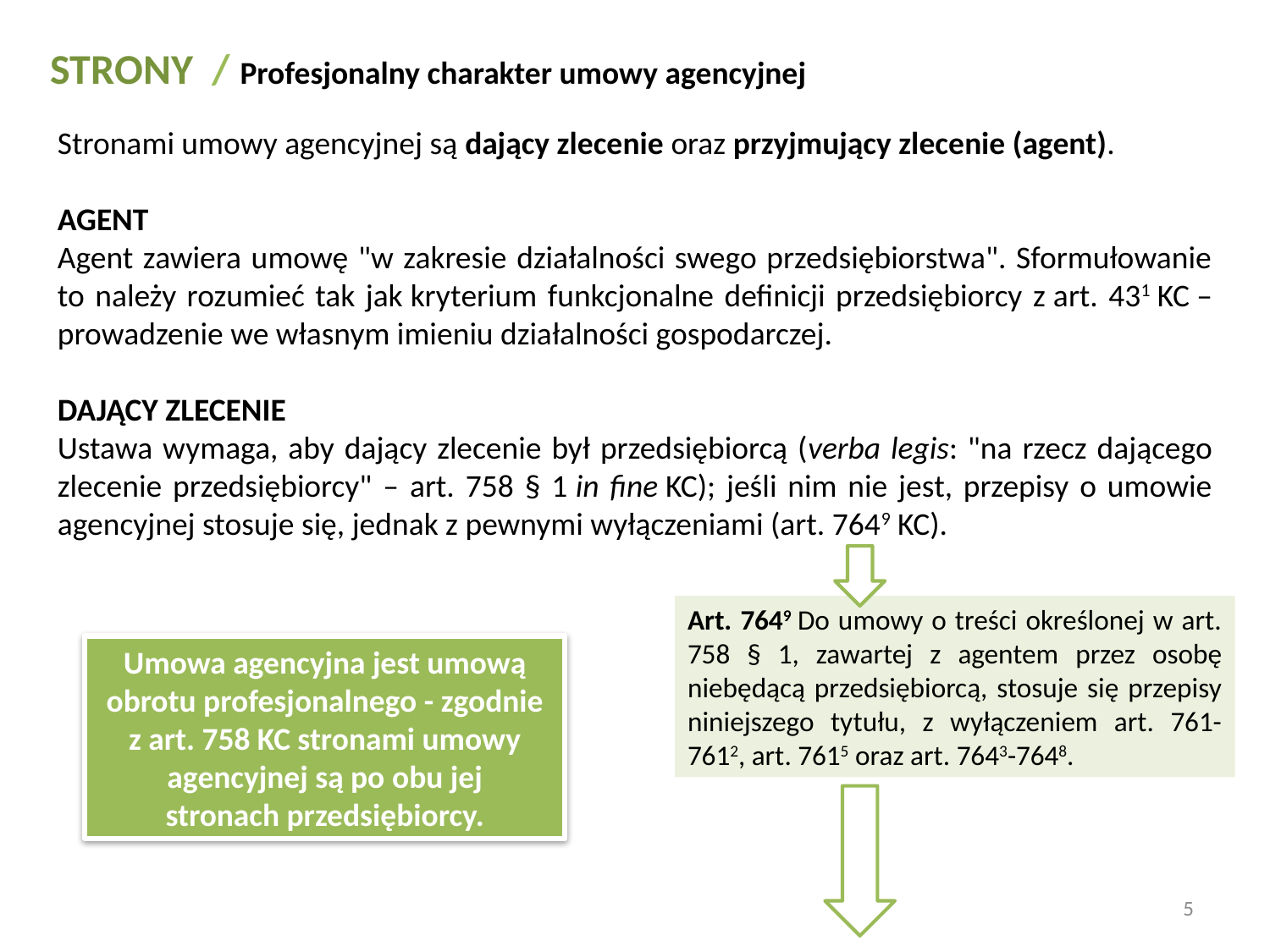

STRONY  / Profesjonalny charakter umowy agencyjnej

Stronami umowy agencyjnej są dający zlecenie oraz przyjmujący zlecenie (agent).

AGENT
Agent zawiera umowę "w zakresie działalności swego przedsiębiorstwa". Sformułowanie to należy rozumieć tak jak kryterium funkcjonalne definicji przedsiębiorcy z art. 431 KC – prowadzenie we własnym imieniu działalności gospodarczej.

DAJĄCY ZLECENIE
Ustawa wymaga, aby dający zlecenie był przedsiębiorcą (verba legis: "na rzecz dającego zlecenie przedsiębiorcy" – art. 758 § 1 in fine KC); jeśli nim nie jest, przepisy o umowie agencyjnej stosuje się, jednak z pewnymi wyłączeniami (art. 7649 KC).

Art. 7649 Do umowy o treści określonej w art. 758 § 1, zawartej z agentem przez osobę niebędącą przedsiębiorcą, stosuje się przepisy niniejszego tytułu, z wyłączeniem art. 761-7612, art. 7615 oraz art. 7643-7648.
Umowa agencyjna jest umową obrotu profesjonalnego - zgodnie z art. 758 KC stronami umowy agencyjnej są po obu jej stronach przedsiębiorcy.

5